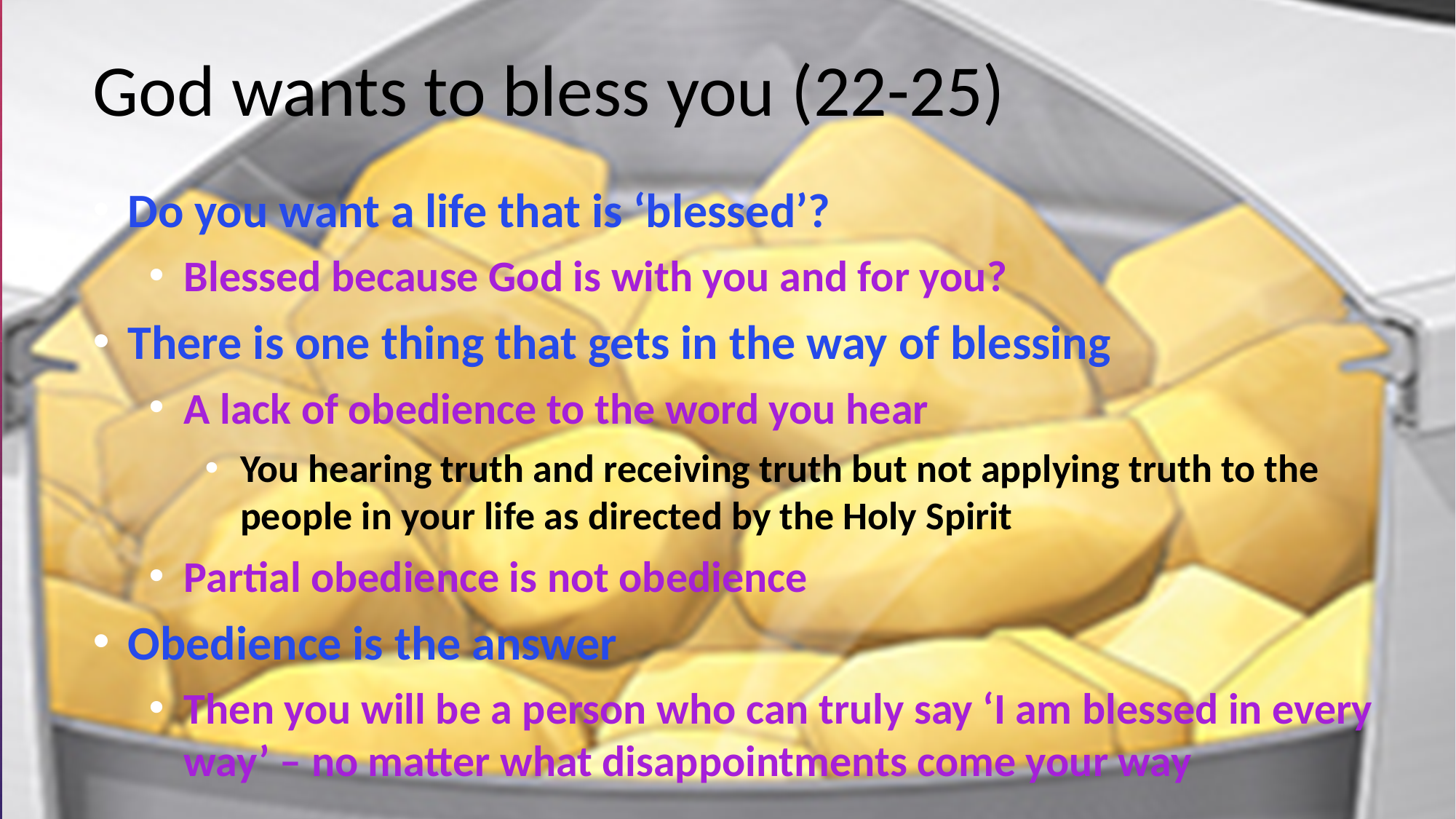

# God wants to bless you (22-25)
Do you want a life that is ‘blessed’?
Blessed because God is with you and for you?
There is one thing that gets in the way of blessing
A lack of obedience to the word you hear
You hearing truth and receiving truth but not applying truth to the people in your life as directed by the Holy Spirit
Partial obedience is not obedience
Obedience is the answer
Then you will be a person who can truly say ‘I am blessed in every way’ – no matter what disappointments come your way